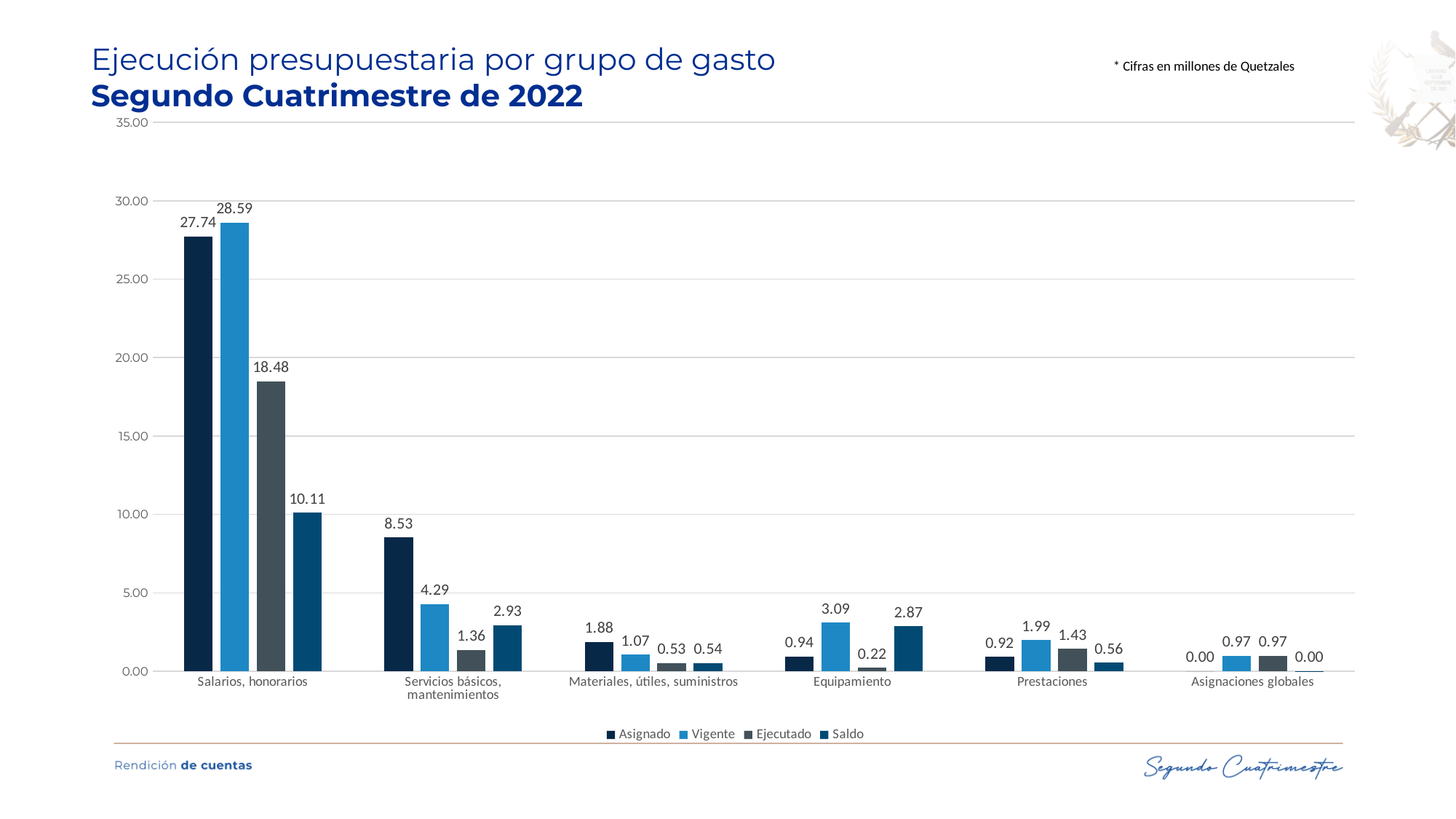

Ejecución presupuestaria por grupo de gasto
Segundo Cuatrimestre de 2022
* Cifras en millones de Quetzales

### Chart

| Category | Asignado | Vigente | Ejecutado | Saldo |
|---|---|---|---|---|
| Salarios, honorarios | 27737924.0 | 28590633.0 | 18483632.42 | 10107000.579999998 |
| Servicios básicos, mantenimientos | 8533128.0 | 4287808.0 | 1359328.84 | 2928479.16 |
| Materiales, útiles, suministros | 1875768.0 | 1065776.0 | 526745.9 | 539030.1 |
| Equipamiento  | 936757.0 | 3092267.0 | 221391.28 | 2870875.72 |
| Prestaciones  | 916423.0 | 1989598.0 | 1433769.43 | 555828.5700000001 |
| Asignaciones globales  | 0.0 | 973918.0 | 973426.24 | 491.7600000000093 |